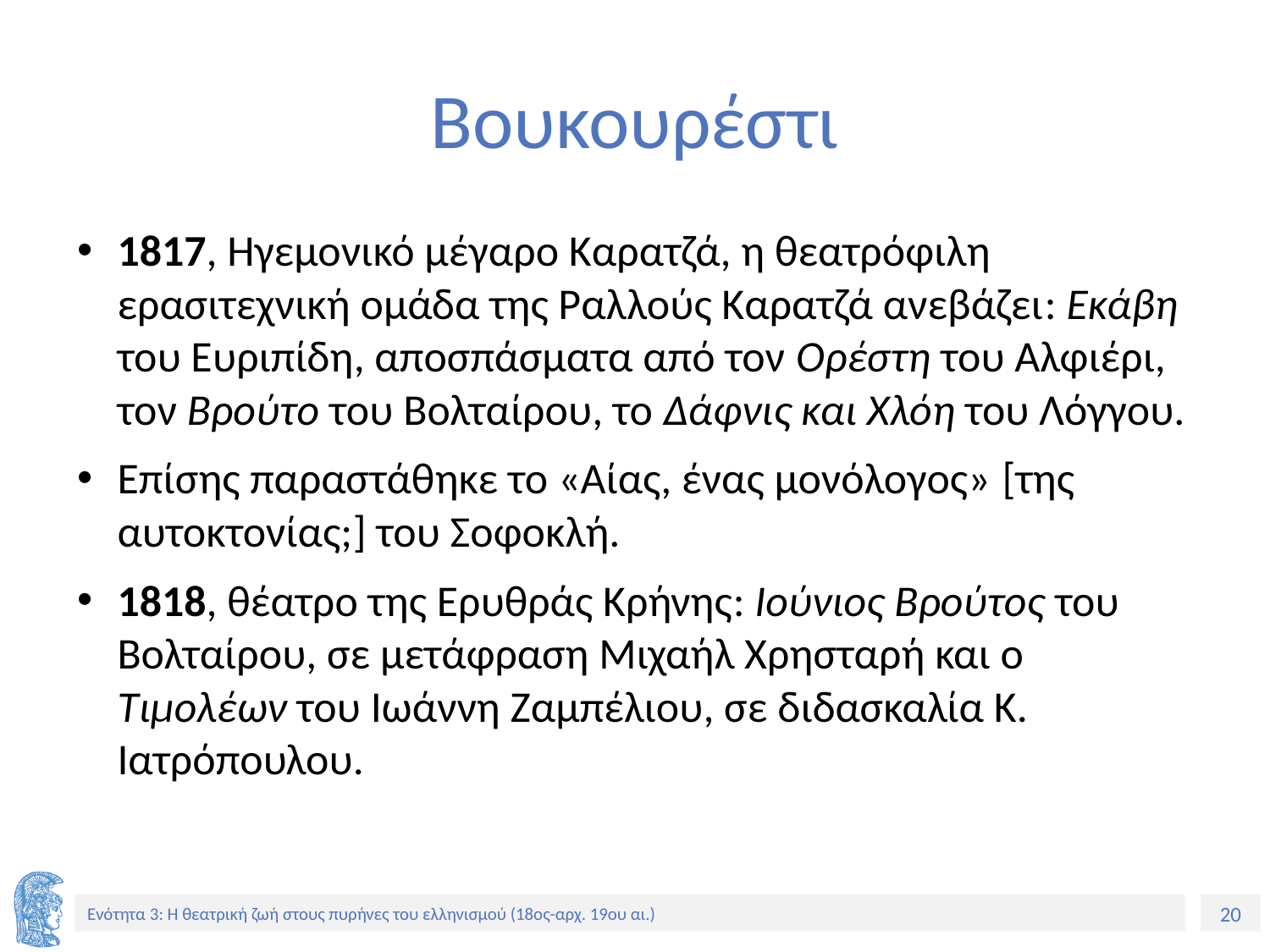

# Βουκουρέστι
1817, Ηγεμονικό μέγαρο Καρατζά, η θεατρόφιλη ερασιτεχνική ομάδα της Ραλλούς Καρατζά ανεβάζει: Εκάβη του Ευριπίδη, αποσπάσματα από τον Ορέστη του Αλφιέρι, τον Βρούτο του Βολταίρου, το Δάφνις και Χλόη του Λόγγου.
Επίσης παραστάθηκε το «Αίας, ένας μονόλογος» [της αυτοκτονίας;] του Σοφοκλή.
1818, θέατρο της Ερυθράς Κρήνης: Ιούνιος Βρούτος του Βολταίρου, σε μετάφραση Μιχαήλ Χρησταρή και ο Τιμολέων του Ιωάννη Ζαμπέλιου, σε διδασκαλία Κ. Ιατρόπουλου.